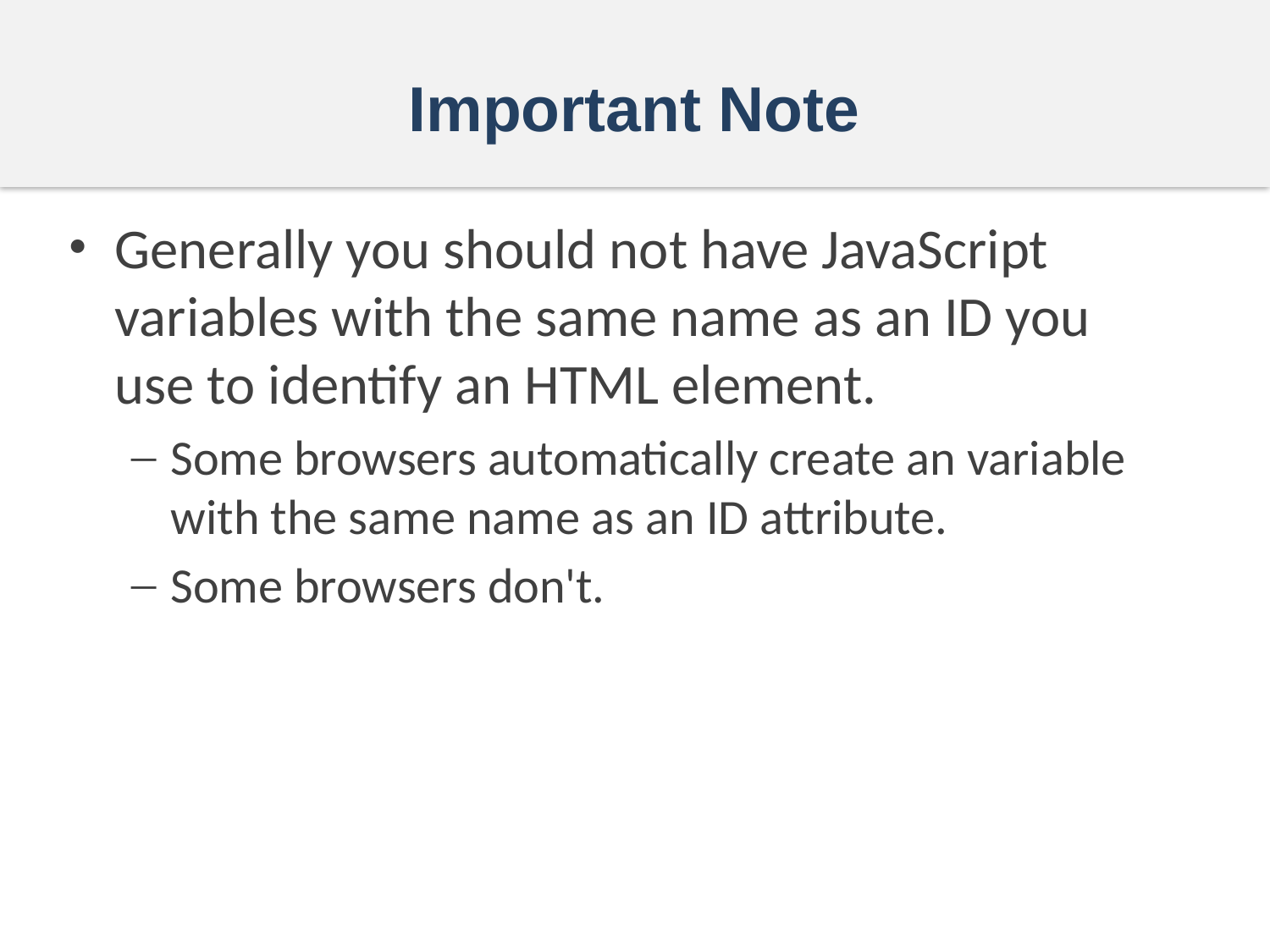

# Important Note
Generally you should not have JavaScript variables with the same name as an ID you use to identify an HTML element.
Some browsers automatically create an variable with the same name as an ID attribute.
Some browsers don't.